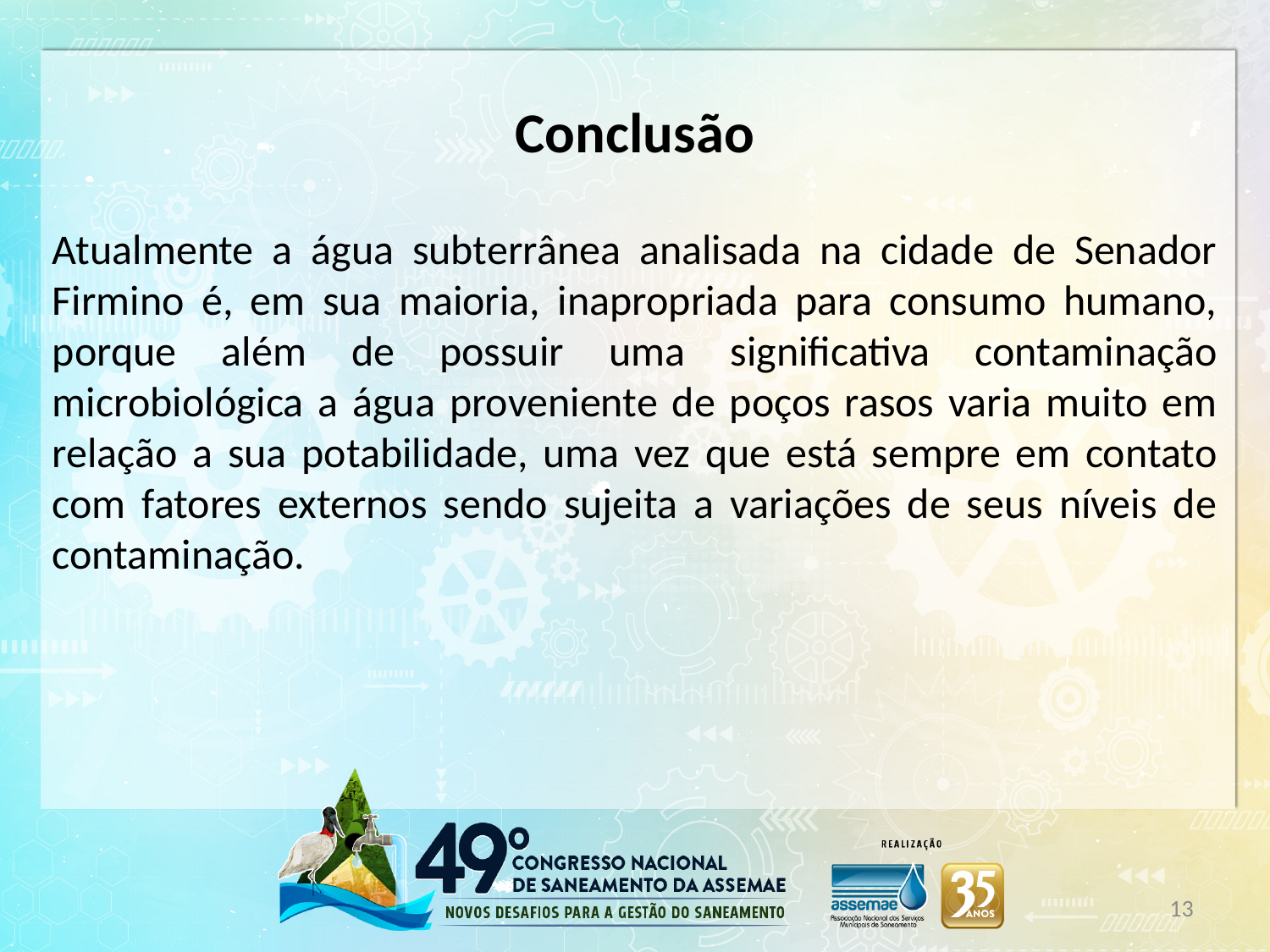

Conclusão
Atualmente a água subterrânea analisada na cidade de Senador Firmino é, em sua maioria, inapropriada para consumo humano, porque além de possuir uma significativa contaminação microbiológica a água proveniente de poços rasos varia muito em relação a sua potabilidade, uma vez que está sempre em contato com fatores externos sendo sujeita a variações de seus níveis de contaminação.
13